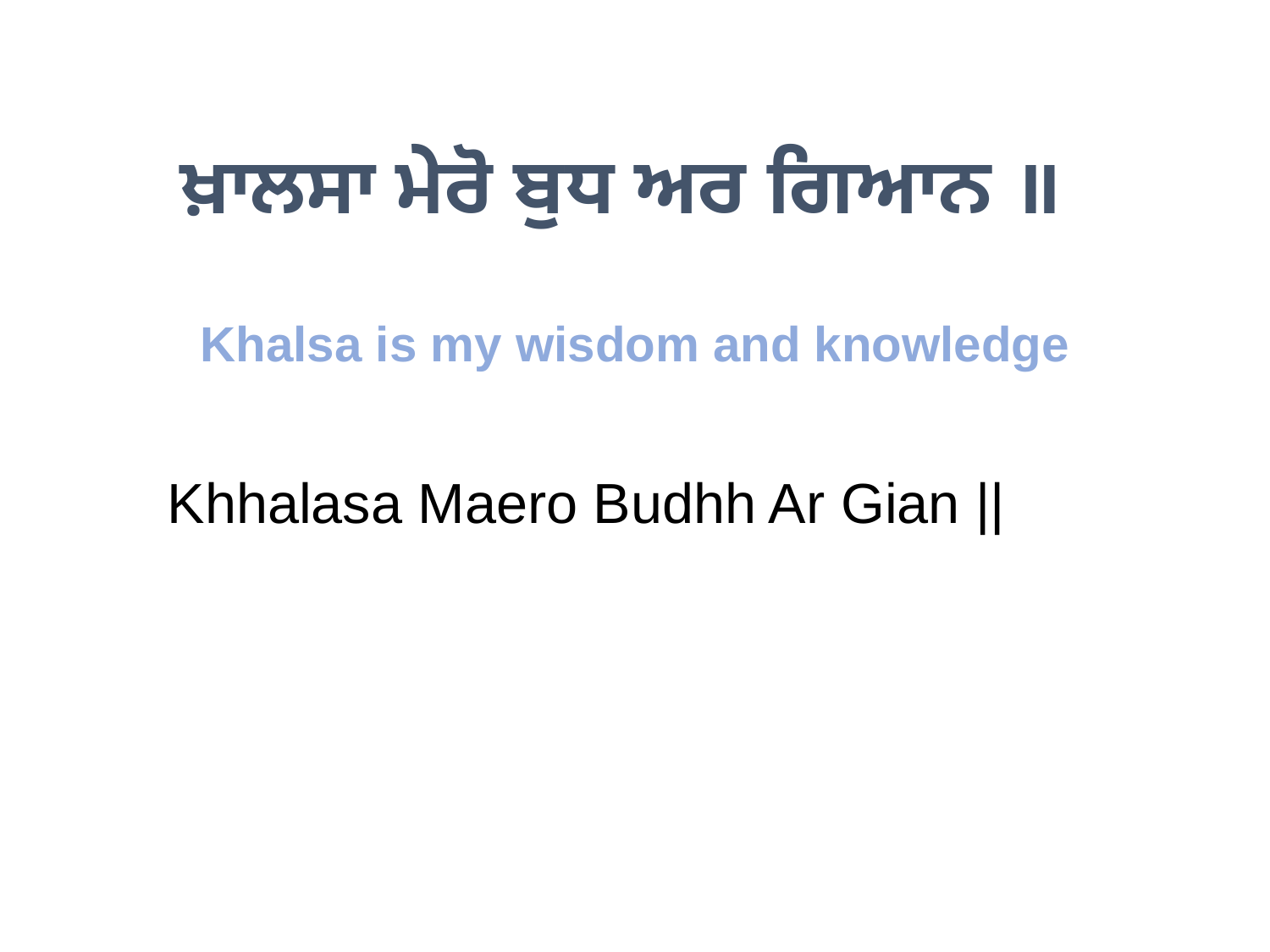

ਖ਼ਾਲਸਾ ਮੇਰੋ ਬੁਧ ਅਰ ਗਿਆਨ ॥
Khalsa is my wisdom and knowledge
Khhalasa Maero Budhh Ar Gian ||